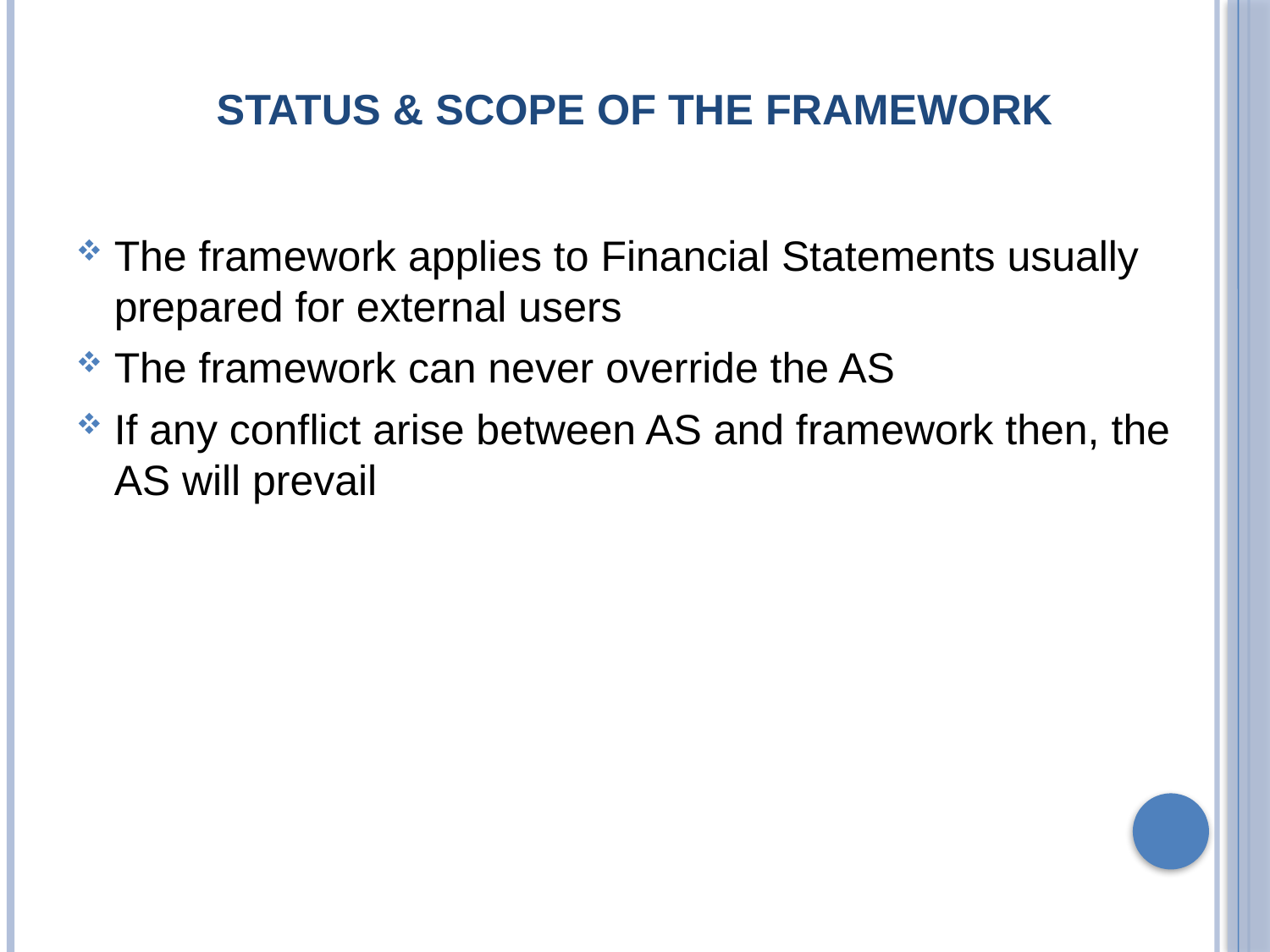

# Status & scope of the framework
The framework applies to Financial Statements usually prepared for external users
The framework can never override the AS
If any conflict arise between AS and framework then, the AS will prevail